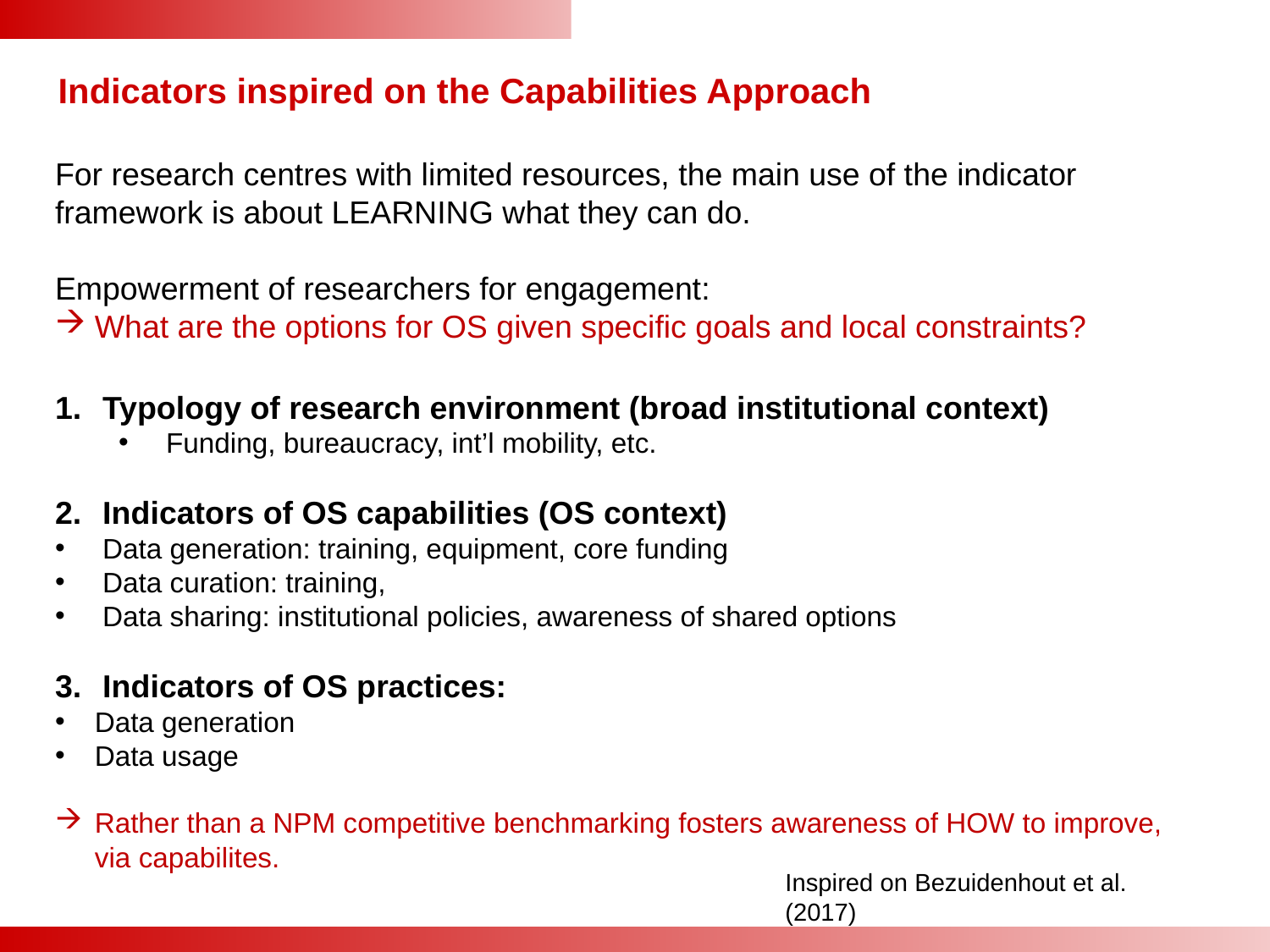

# Indicators inspired on the Capabilities Approach
For research centres with limited resources, the main use of the indicator framework is about LEARNING what they can do.

Empowerment of researchers for engagement:
What are the options for OS given specific goals and local constraints?

Typology of research environment (broad institutional context)
Funding, bureaucracy, int’l mobility, etc.

Indicators of OS capabilities (OS context)
Data generation: training, equipment, core funding
Data curation: training,
Data sharing: institutional policies, awareness of shared options

Indicators of OS practices:
Data generation
Data usage

Rather than a NPM competitive benchmarking fosters awareness of HOW to improve, via capabilites.

Inspired on Bezuidenhout et al. (2017)